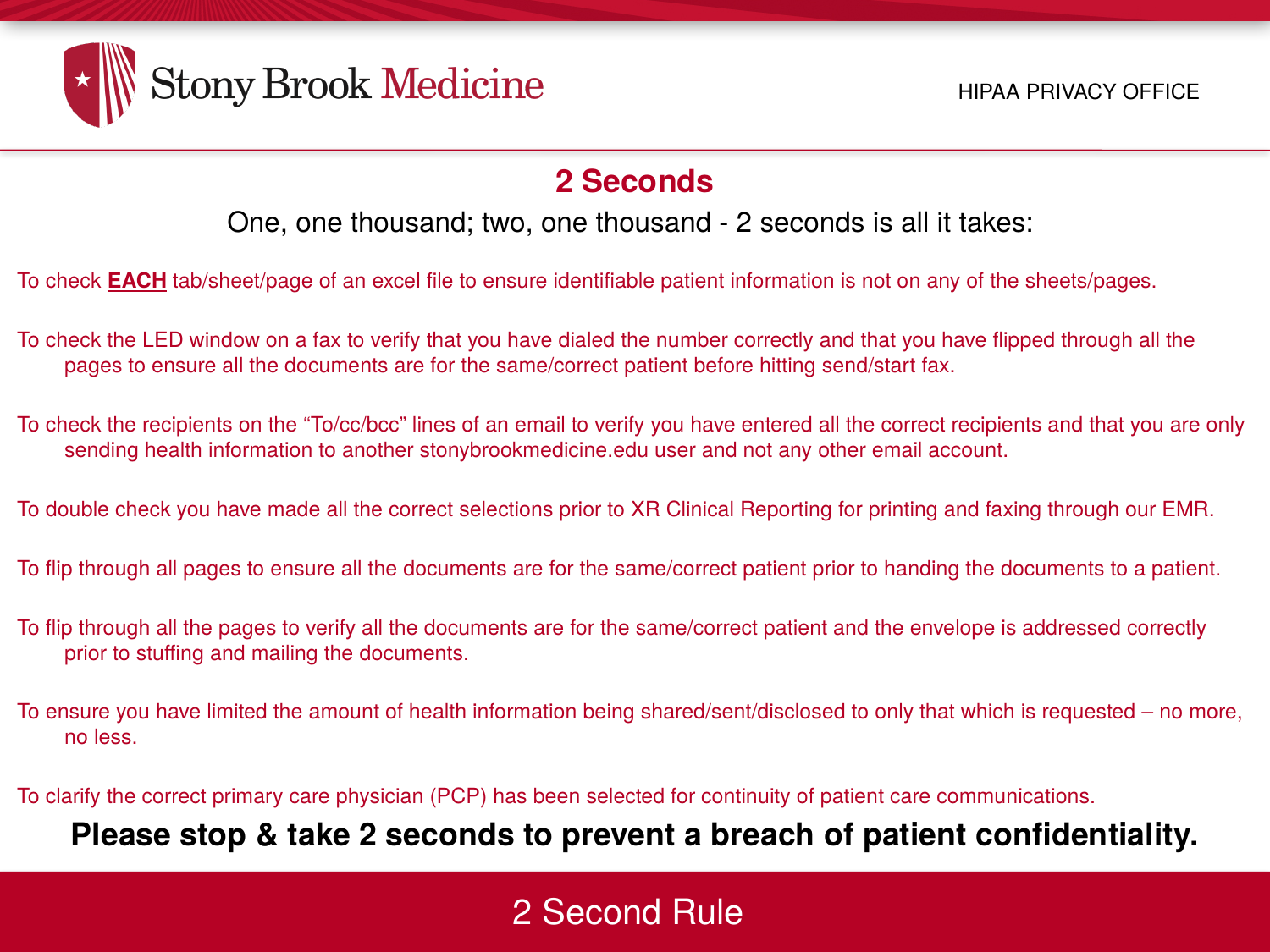

HIPAA Privacy Office

2 Seconds
One, one thousand; two, one thousand - 2 seconds is all it takes:

To check EACH tab/sheet/page of an excel file to ensure identifiable patient information is not on any of the sheets/pages.

To check the LED window on a fax to verify that you have dialed the number correctly and that you have flipped through all the pages to ensure all the documents are for the same/correct patient before hitting send/start fax.

To check the recipients on the “To/cc/bcc” lines of an email to verify you have entered all the correct recipients and that you are only sending health information to another stonybrookmedicine.edu user and not any other email account.

To double check you have made all the correct selections prior to XR Clinical Reporting for printing and faxing through our EMR.

To flip through all pages to ensure all the documents are for the same/correct patient prior to handing the documents to a patient.

To flip through all the pages to verify all the documents are for the same/correct patient and the envelope is addressed correctly prior to stuffing and mailing the documents.

To ensure you have limited the amount of health information being shared/sent/disclosed to only that which is requested – no more, no less.

To clarify the correct primary care physician (PCP) has been selected for continuity of patient care communications.
Please stop & take 2 seconds to prevent a breach of patient confidentiality.

2 Second Rule